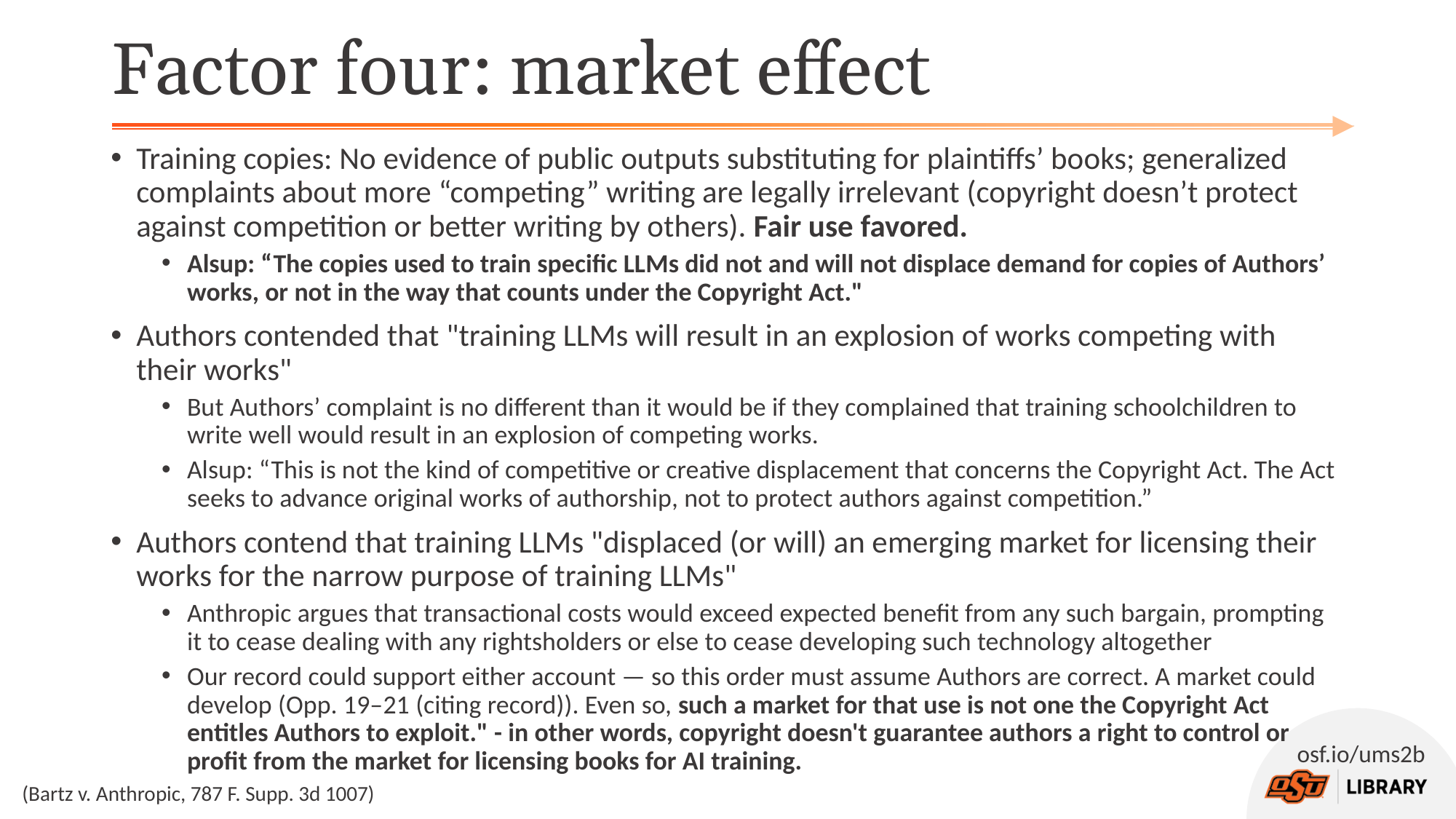

# Factor four: market effect
Training copies: No evidence of public outputs substituting for plaintiffs’ books; generalized complaints about more “competing” writing are legally irrelevant (copyright doesn’t protect against competition or better writing by others). Fair use favored.
Alsup: “The copies used to train specific LLMs did not and will not displace demand for copies of Authors’ works, or not in the way that counts under the Copyright Act."
Authors contended that "training LLMs will result in an explosion of works competing with their works"
But Authors’ complaint is no different than it would be if they complained that training schoolchildren to write well would result in an explosion of competing works.
Alsup: “This is not the kind of competitive or creative displacement that concerns the Copyright Act. The Act seeks to advance original works of authorship, not to protect authors against competition.”
Authors contend that training LLMs "displaced (or will) an emerging market for licensing their works for the narrow purpose of training LLMs"
Anthropic argues that transactional costs would exceed expected benefit from any such bargain, prompting it to cease dealing with any rightsholders or else to cease developing such technology altogether
Our record could support either account — so this order must assume Authors are correct. A market could develop (Opp. 19–21 (citing record)). Even so, such a market for that use is not one the Copyright Act entitles Authors to exploit." - in other words, copyright doesn't guarantee authors a right to control or profit from the market for licensing books for AI training.
(Bartz v. Anthropic, 787 F. Supp. 3d 1007)